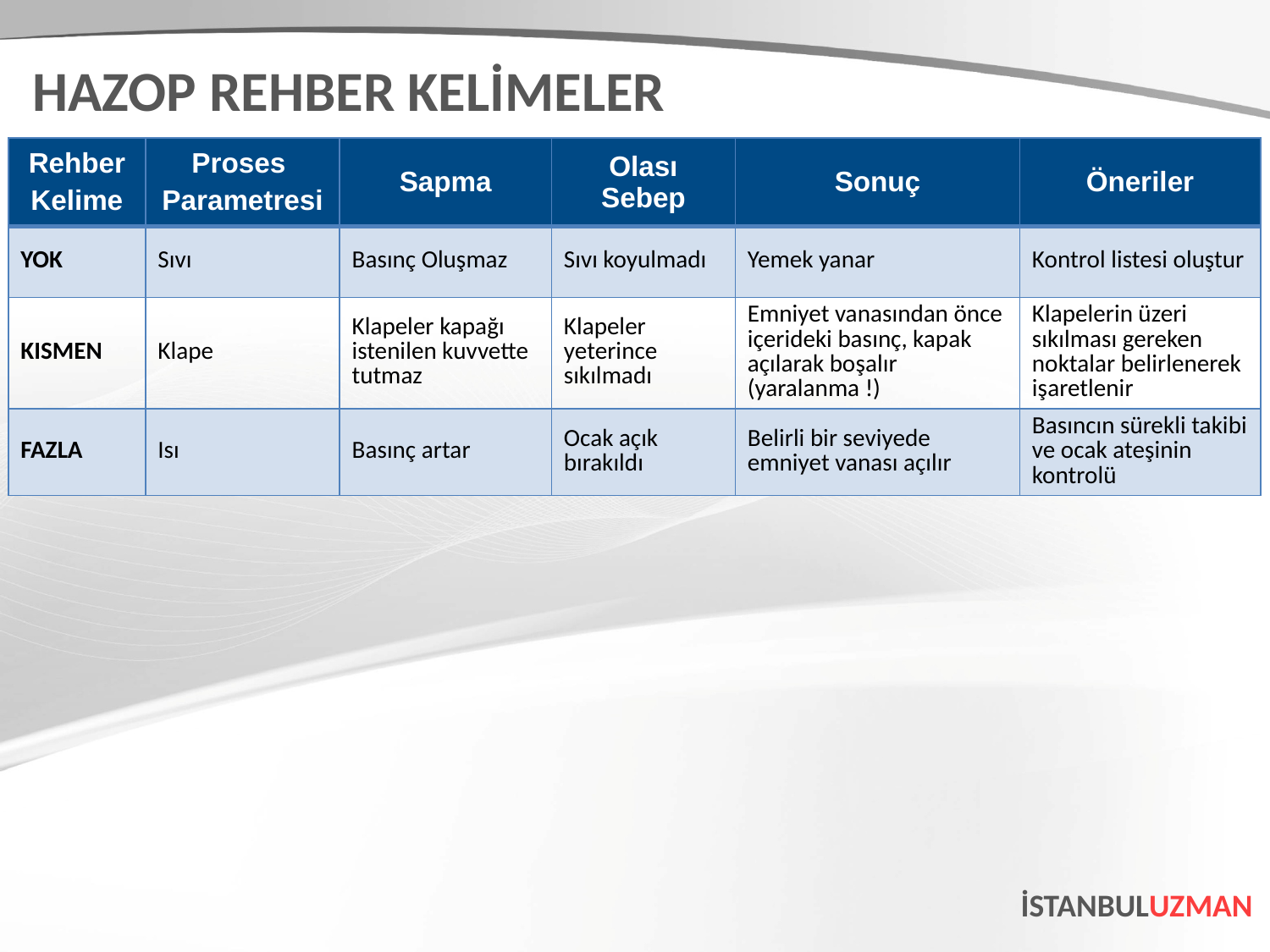

HAZOP REHBER KELİMELER
| Rehber Kelime | Proses Parametresi | Sapma | Olası Sebep | Sonuç | Öneriler |
| --- | --- | --- | --- | --- | --- |
| YOK | Sıvı | Basınç Oluşmaz | Sıvı koyulmadı | Yemek yanar | Kontrol listesi oluştur |
| KISMEN | Klape | Klapeler kapağı istenilen kuvvette tutmaz | Klapeler yeterince sıkılmadı | Emniyet vanasından önce içerideki basınç, kapak açılarak boşalır (yaralanma !) | Klapelerin üzeri sıkılması gereken noktalar belirlenerek işaretlenir |
| FAZLA | Isı | Basınç artar | Ocak açık bırakıldı | Belirli bir seviyede emniyet vanası açılır | Basıncın sürekli takibi ve ocak ateşinin kontrolü |
İSTANBULUZMAN